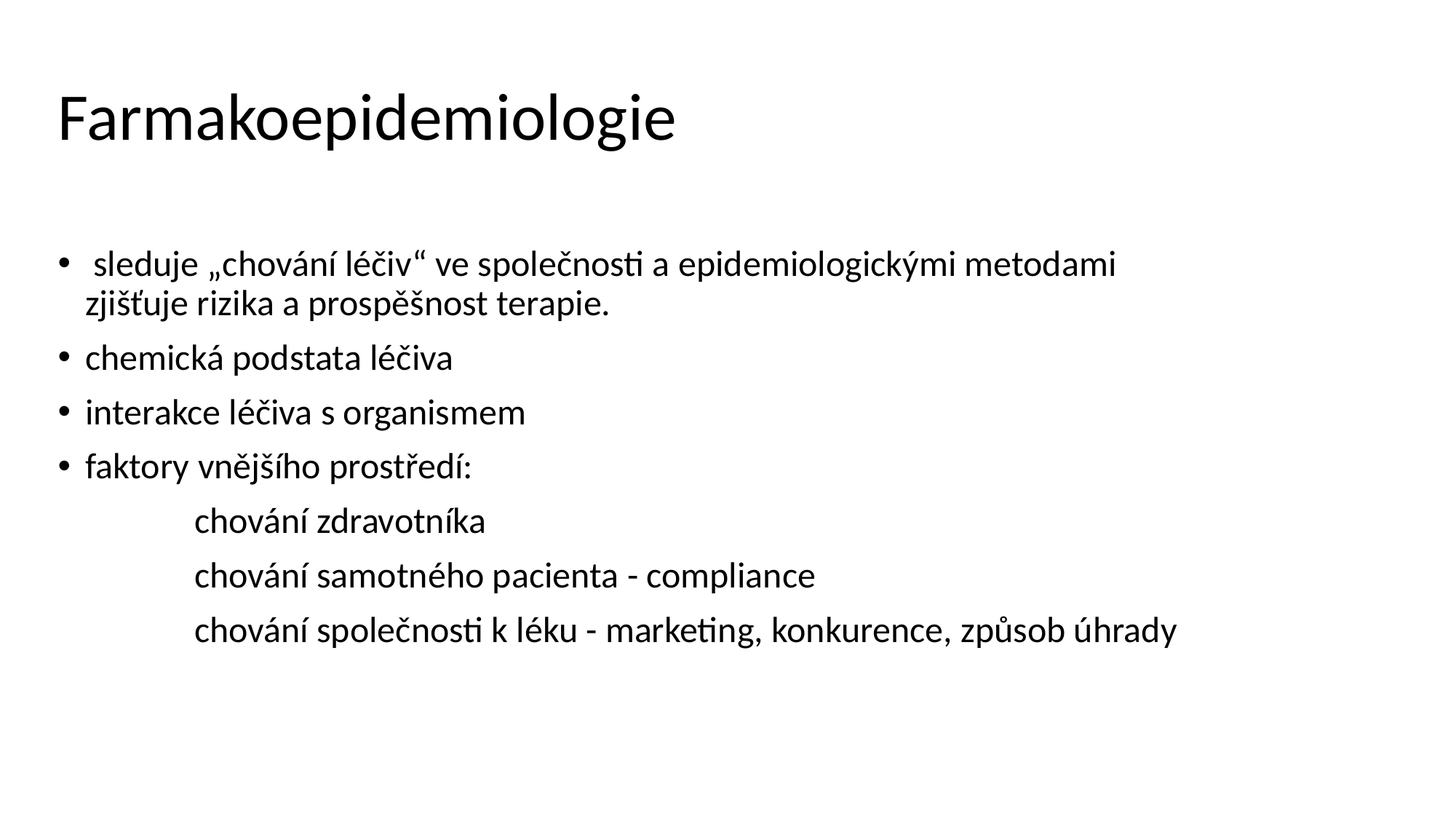

Farmakoepidemiologie

 sleduje „chování léčiv“ ve společnosti a epidemiologickými metodami zjišťuje rizika a prospěšnost terapie.
chemická podstata léčiva
interakce léčiva s organismem
faktory vnějšího prostředí:
		chování zdravotníka
		chování samotného pacienta - compliance
		chování společnosti k léku - marketing, konkurence, způsob úhrady